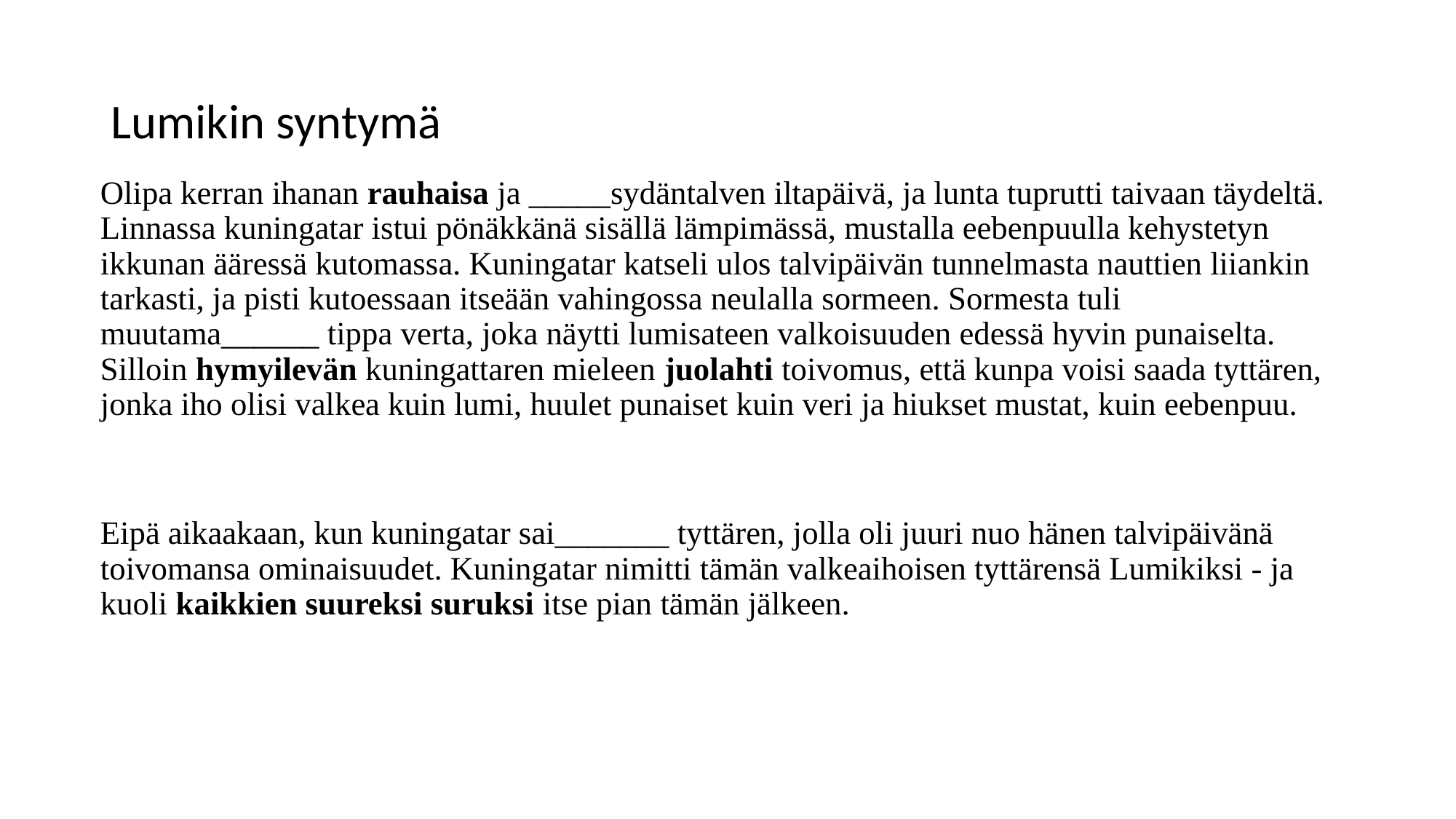

# Lumikin syntymä
Olipa kerran ihanan rauhaisa ja _____sydäntalven iltapäivä, ja lunta tuprutti taivaan täydeltä. Linnassa kuningatar istui pönäkkänä sisällä lämpimässä, mustalla eebenpuulla kehystetyn ikkunan ääressä kutomassa. Kuningatar katseli ulos talvipäivän tunnelmasta nauttien liiankin tarkasti, ja pisti kutoessaan itseään vahingossa neulalla sormeen. Sormesta tuli muutama______ tippa verta, joka näytti lumisateen valkoisuuden edessä hyvin punaiselta. Silloin hymyilevän kuningattaren mieleen juolahti toivomus, että kunpa voisi saada tyttären, jonka iho olisi valkea kuin lumi, huulet punaiset kuin veri ja hiukset mustat, kuin eebenpuu.

Eipä aikaakaan, kun kuningatar sai_______ tyttären, jolla oli juuri nuo hänen talvipäivänä toivomansa ominaisuudet. Kuningatar nimitti tämän valkeaihoisen tyttärensä Lumikiksi - ja kuoli kaikkien suureksi suruksi itse pian tämän jälkeen.